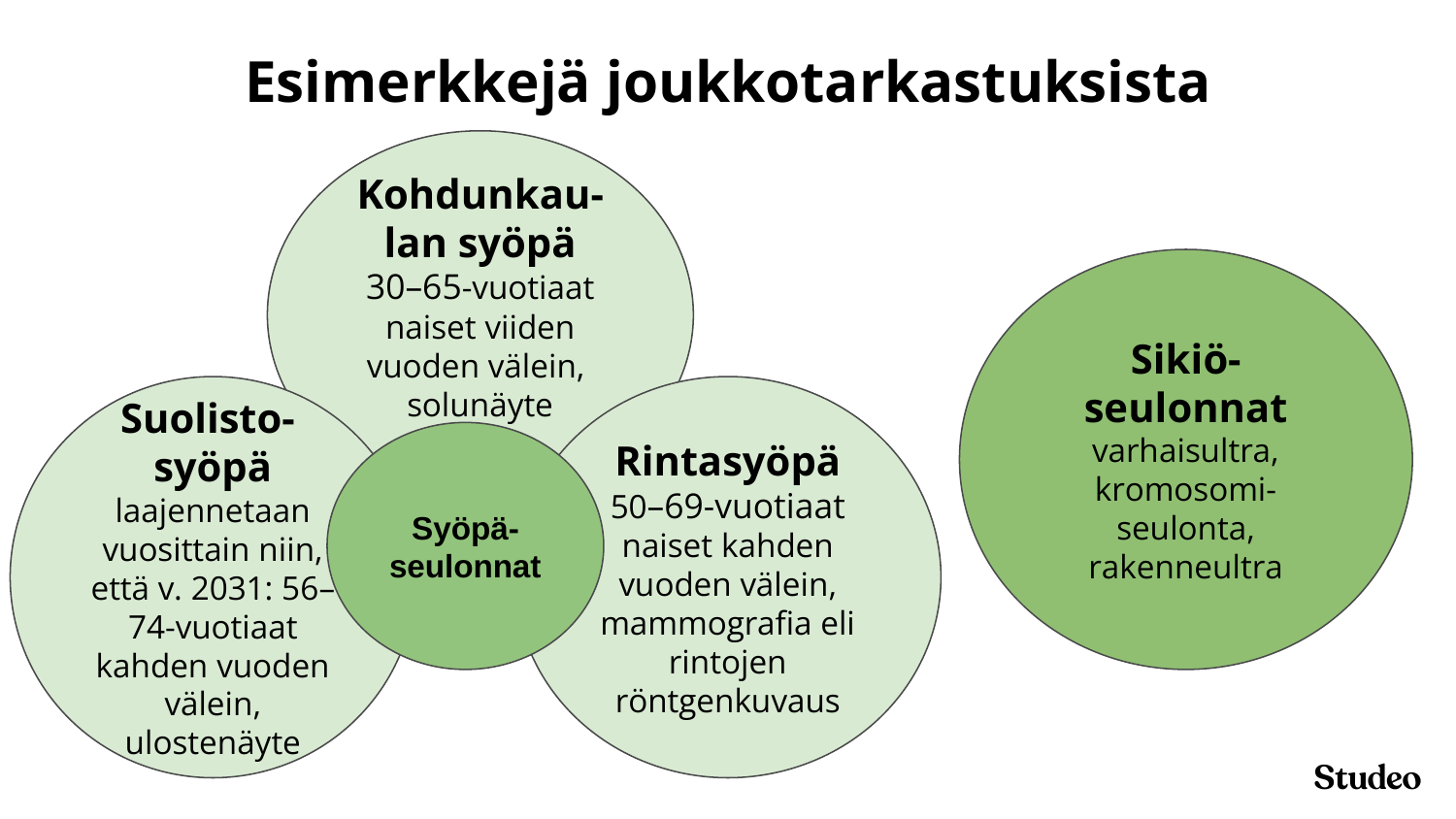

# Esimerkkejä joukkotarkastuksista

Kohdunkau-
lan syöpä
30–65-vuotiaat naiset viiden vuoden välein,
solunäyte

Sikiö- seulonnat
varhaisultra, kromosomi-
seulonta, rakenneultra
Suolisto-
syöpä
laajennetaan vuosittain niin, että v. 2031: 56–74-vuotiaat kahden vuoden välein, ulostenäyte
Rintasyöpä
50–69-vuotiaat naiset kahden vuoden välein, mammografia eli rintojen röntgenkuvaus
Syöpä-
seulonnat